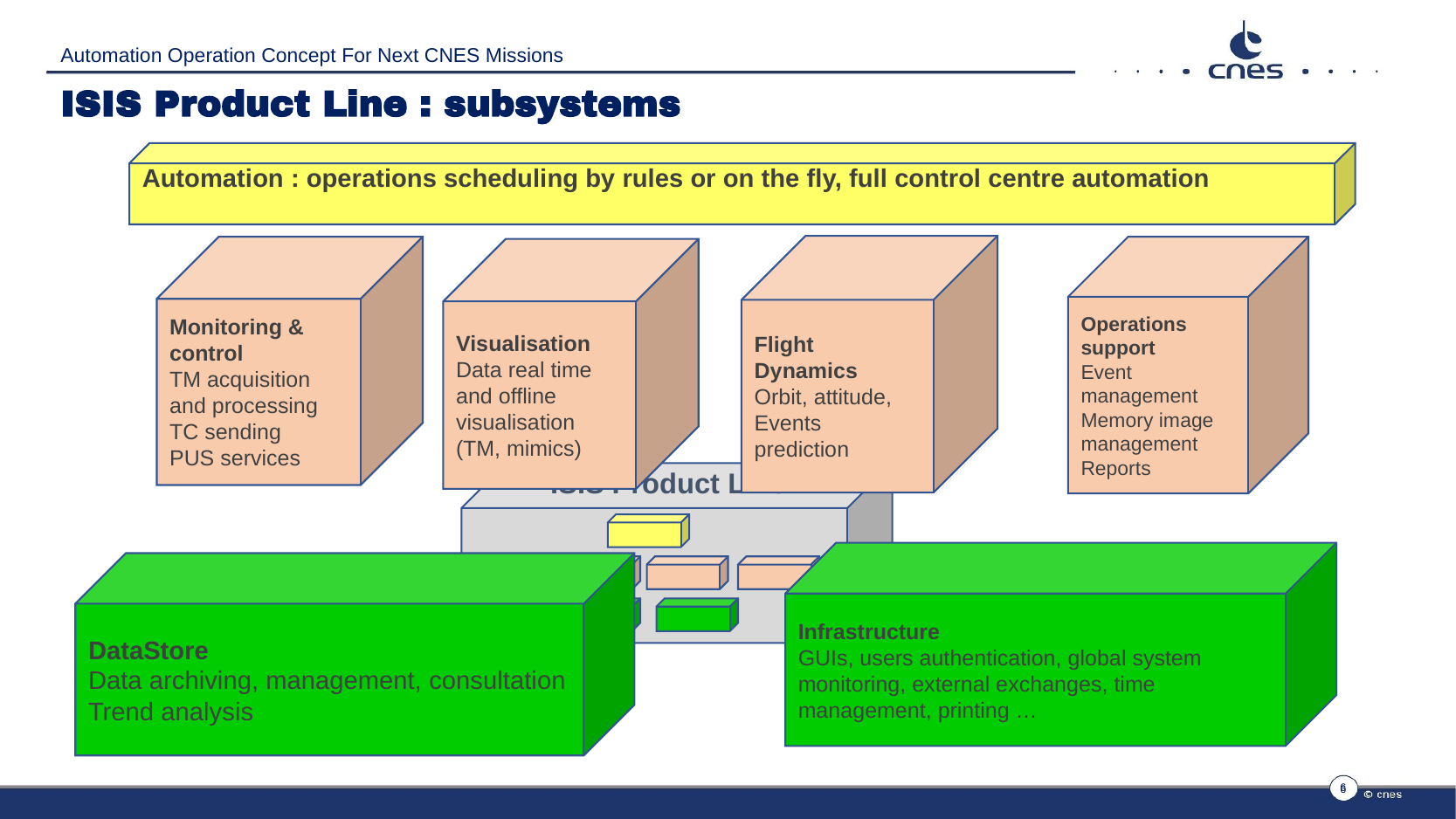

Automation Operation Concept For Next CNES Missions
# ISIS Product Line : subsystems
Automation : operations scheduling by rules or on the fly, full control centre automation

Flight Dynamics
Orbit, attitude, Events prediction
Operations support
Event management
Memory image management
Reports
Monitoring & control
TM acquisition and processing
TC sending
PUS services
Visualisation
Data real time and offline visualisation (TM, mimics)
ISIS Product Line

Infrastructure
GUIs, users authentication, global system monitoring, external exchanges, time management, printing …
DataStore
Data archiving, management, consultation
Trend analysis

6
6